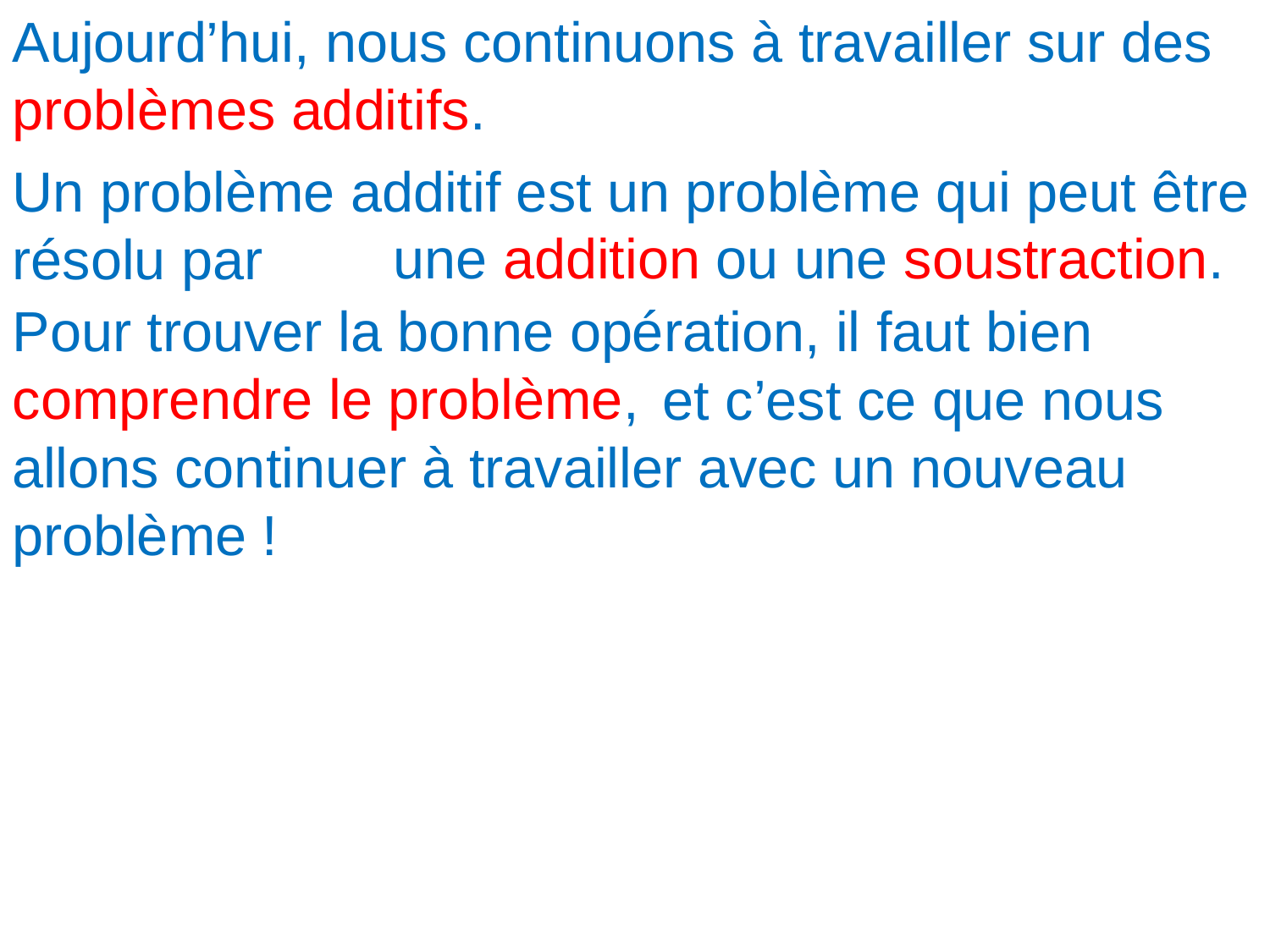

Aujourd’hui, nous continuons à travailler sur des problèmes additifs.
Un problème additif est un problème qui peut être résolu par
			une addition ou une soustraction.
Pour trouver la bonne opération, il faut bien comprendre le problème,
					 et c’est ce que nous allons continuer à travailler avec un nouveau problème !